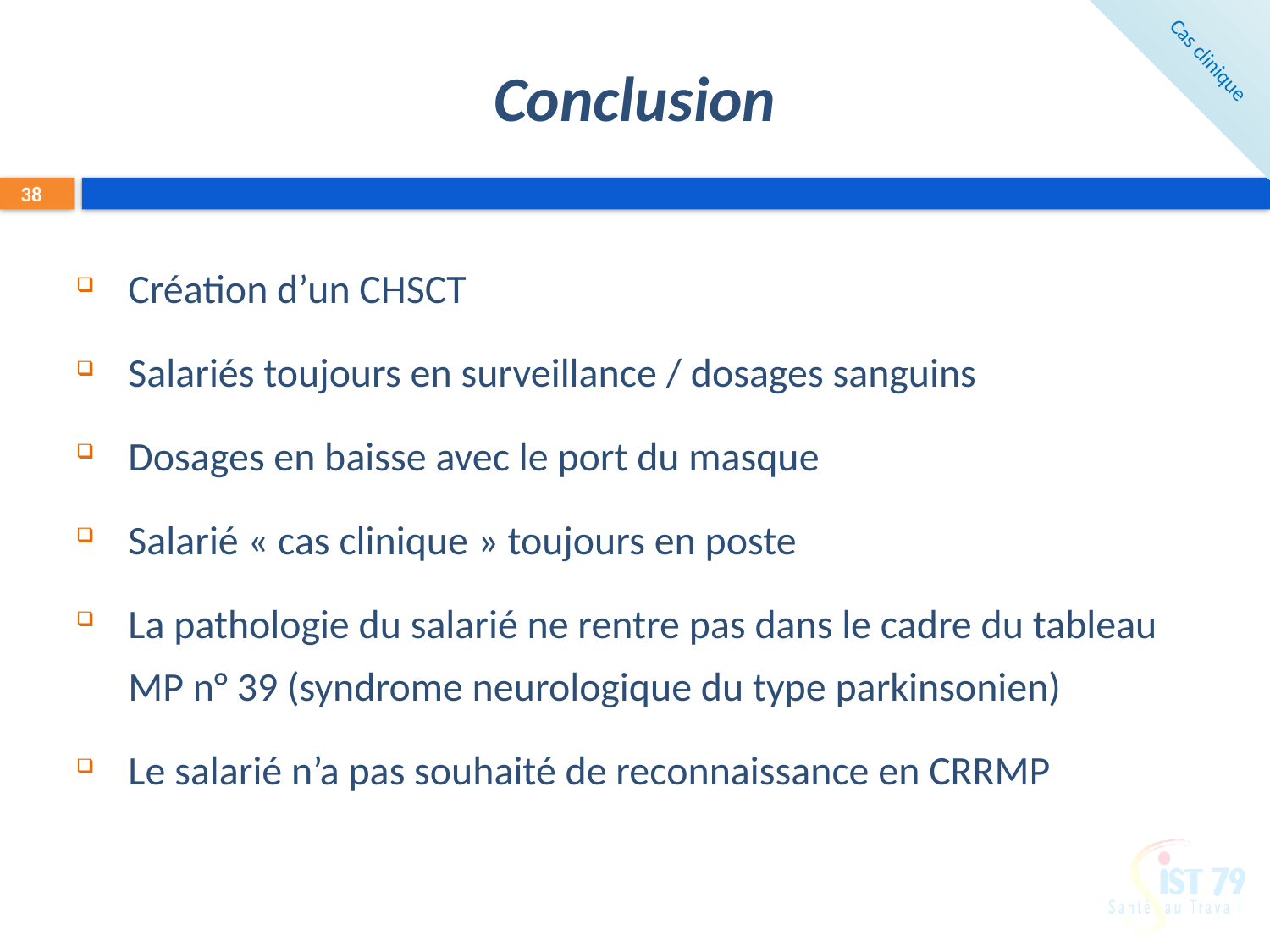

# Conclusion
Cas clinique
38
Création d’un CHSCT
Salariés toujours en surveillance / dosages sanguins
Dosages en baisse avec le port du masque
Salarié « cas clinique » toujours en poste
La pathologie du salarié ne rentre pas dans le cadre du tableau MP n° 39 (syndrome neurologique du type parkinsonien)
Le salarié n’a pas souhaité de reconnaissance en CRRMP